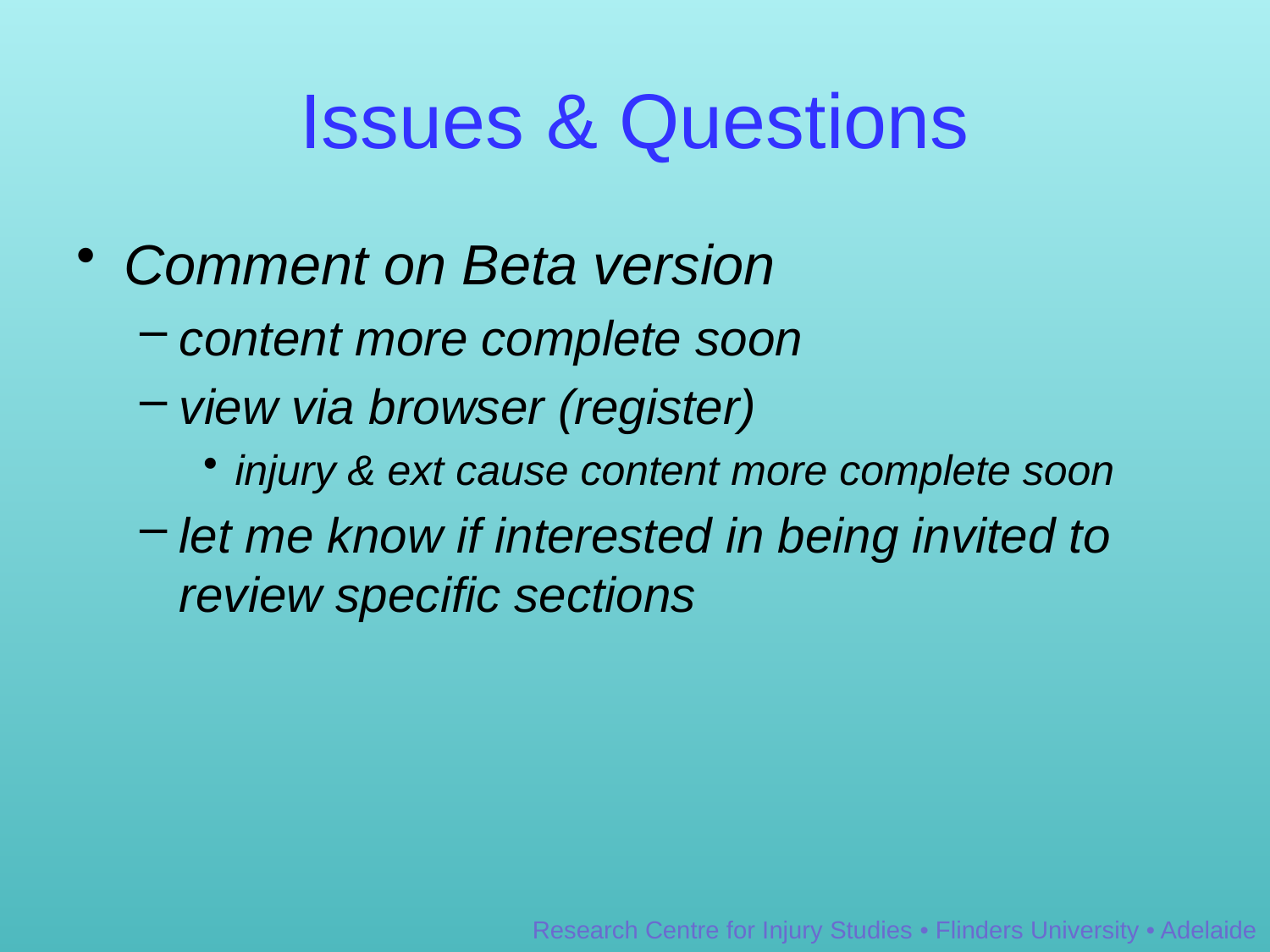

# Issues & Questions
Comment on Beta version
content more complete soon
view via browser (register)
injury & ext cause content more complete soon
let me know if interested in being invited to review specific sections

Research Centre for Injury Studies • Flinders University • Adelaide